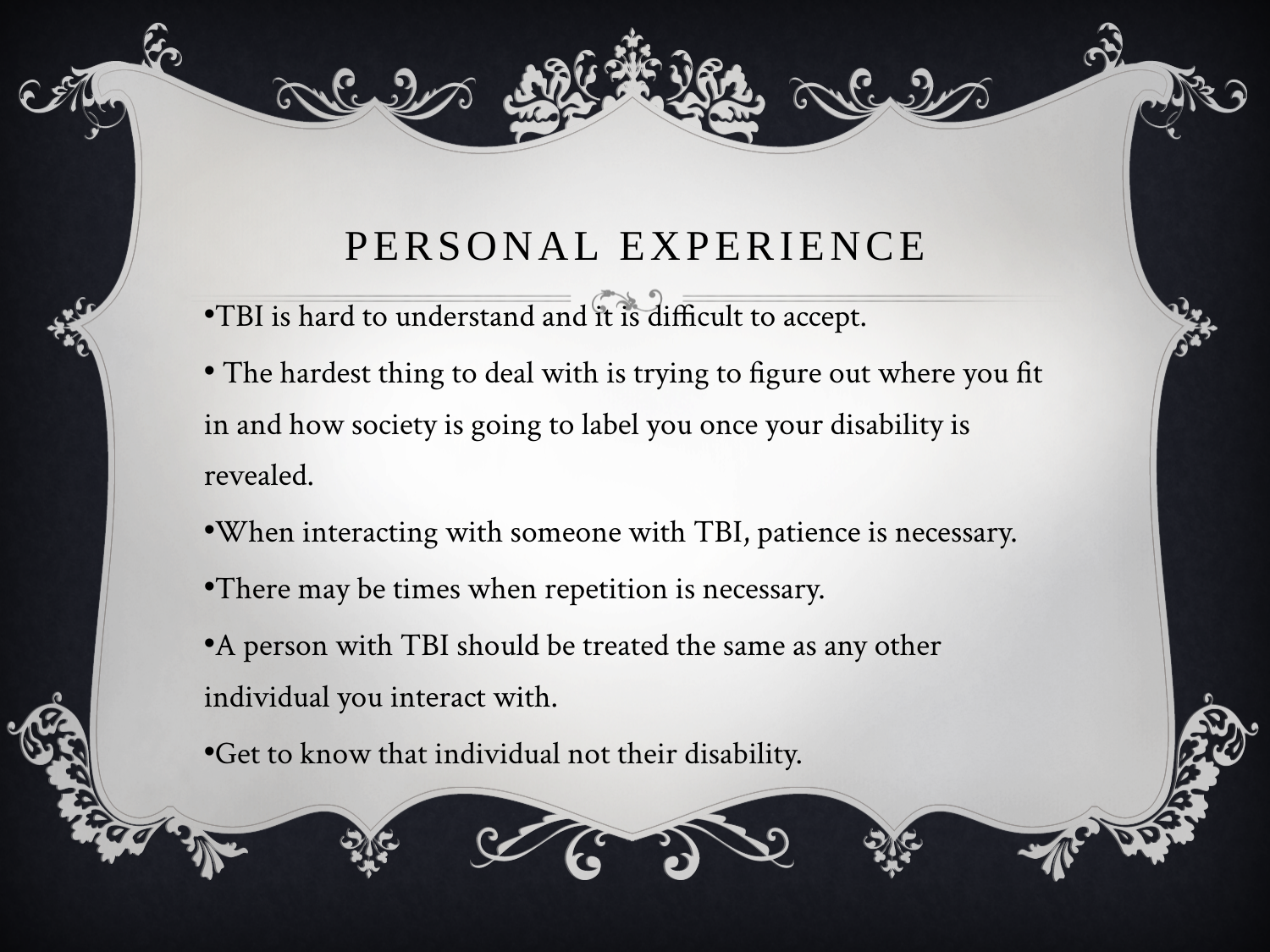

# Personal Experience
TBI is hard to understand and it is difficult to accept.
 The hardest thing to deal with is trying to figure out where you fit in and how society is going to label you once your disability is revealed.
When interacting with someone with TBI, patience is necessary.
There may be times when repetition is necessary.
A person with TBI should be treated the same as any other individual you interact with.
Get to know that individual not their disability.